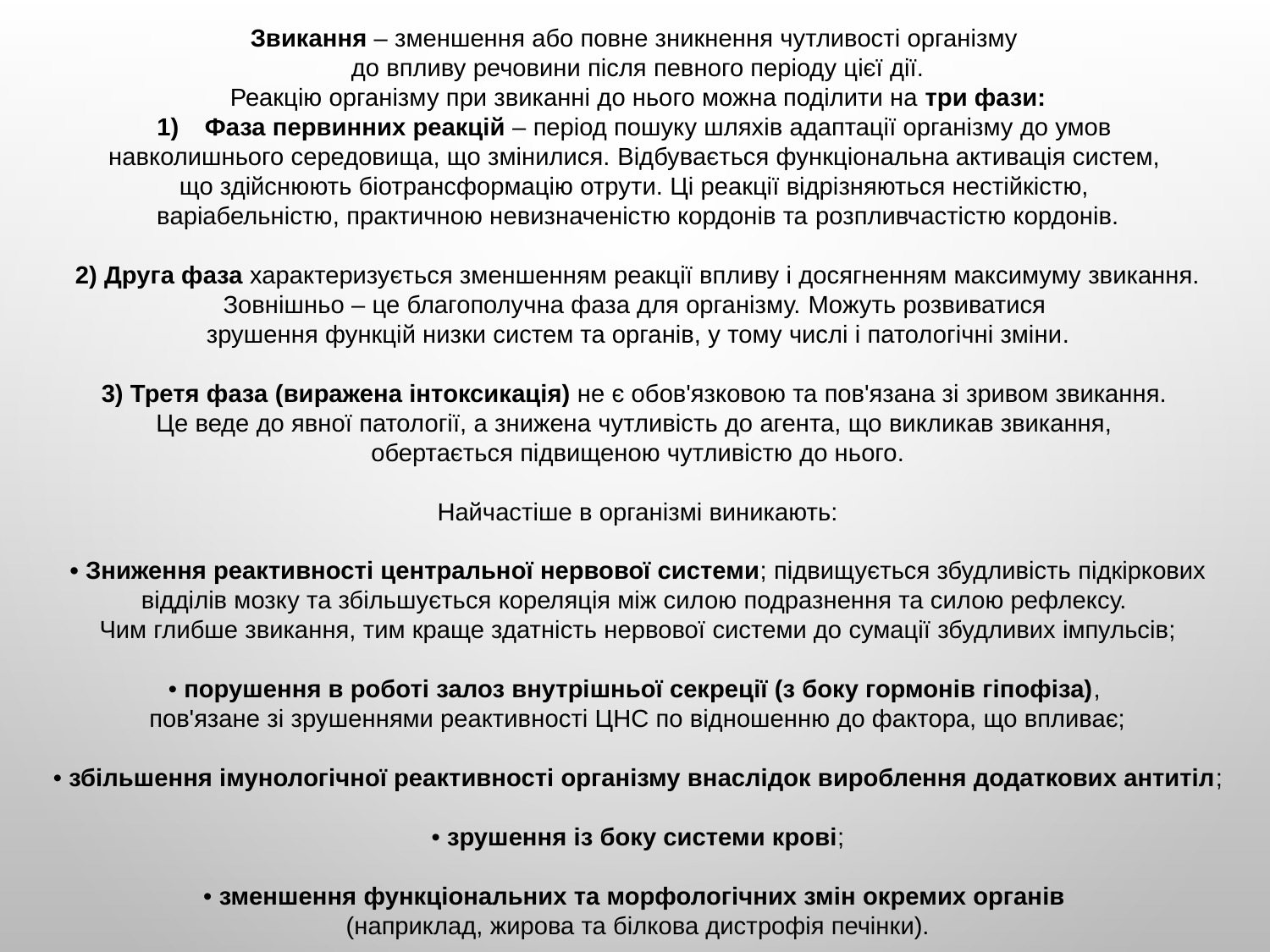

Звикання – зменшення або повне зникнення чутливості організму
до впливу речовини після певного періоду цієї дії.
Реакцію організму при звиканні до нього можна поділити на три фази:
Фаза первинних реакцій – період пошуку шляхів адаптації організму до умов
навколишнього середовища, що змінилися. Відбувається функціональна активація систем,
що здійснюють біотрансформацію отрути. Ці реакції відрізняються нестійкістю,
варіабельністю, практичною невизначеністю кордонів та розпливчастістю кордонів.

2) Друга фаза характеризується зменшенням реакції впливу і досягненням максимуму звикання. Зовнішньо – це благополучна фаза для організму. Можуть розвиватися
зрушення функцій низки систем та органів, у тому числі і патологічні зміни.

3) Третя фаза (виражена інтоксикація) не є обов'язковою та пов'язана зі зривом звикання.
Це веде до явної патології, а знижена чутливість до агента, що викликав звикання,
обертається підвищеною чутливістю до нього.

Найчастіше в організмі виникають:

• Зниження реактивності центральної нервової системи; підвищується збудливість підкіркових відділів мозку та збільшується кореляція між силою подразнення та силою рефлексу.
Чим глибше звикання, тим краще здатність нервової системи до сумації збудливих імпульсів;

• порушення в роботі залоз внутрішньої секреції (з боку гормонів гіпофіза),
пов'язане зі зрушеннями реактивності ЦНС по відношенню до фактора, що впливає;

• збільшення імунологічної реактивності організму внаслідок вироблення додаткових антитіл;

• зрушення із боку системи крові;

• зменшення функціональних та морфологічних змін окремих органів
(наприклад, жирова та білкова дистрофія печінки).